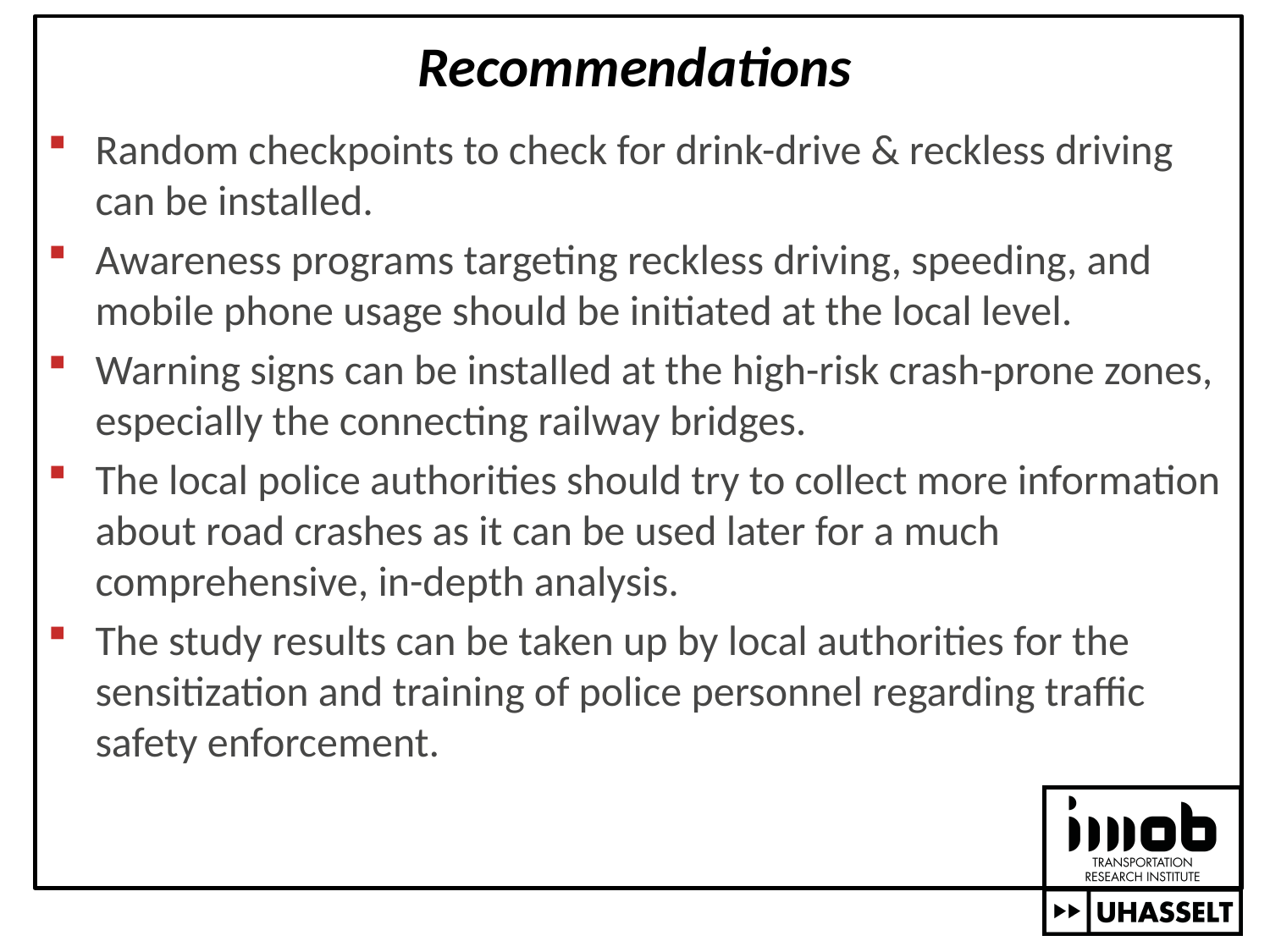

# Recommendations
Random checkpoints to check for drink-drive & reckless driving can be installed.
Awareness programs targeting reckless driving, speeding, and mobile phone usage should be initiated at the local level.
Warning signs can be installed at the high-risk crash-prone zones, especially the connecting railway bridges.
The local police authorities should try to collect more information about road crashes as it can be used later for a much comprehensive, in-depth analysis.
The study results can be taken up by local authorities for the sensitization and training of police personnel regarding traffic safety enforcement.